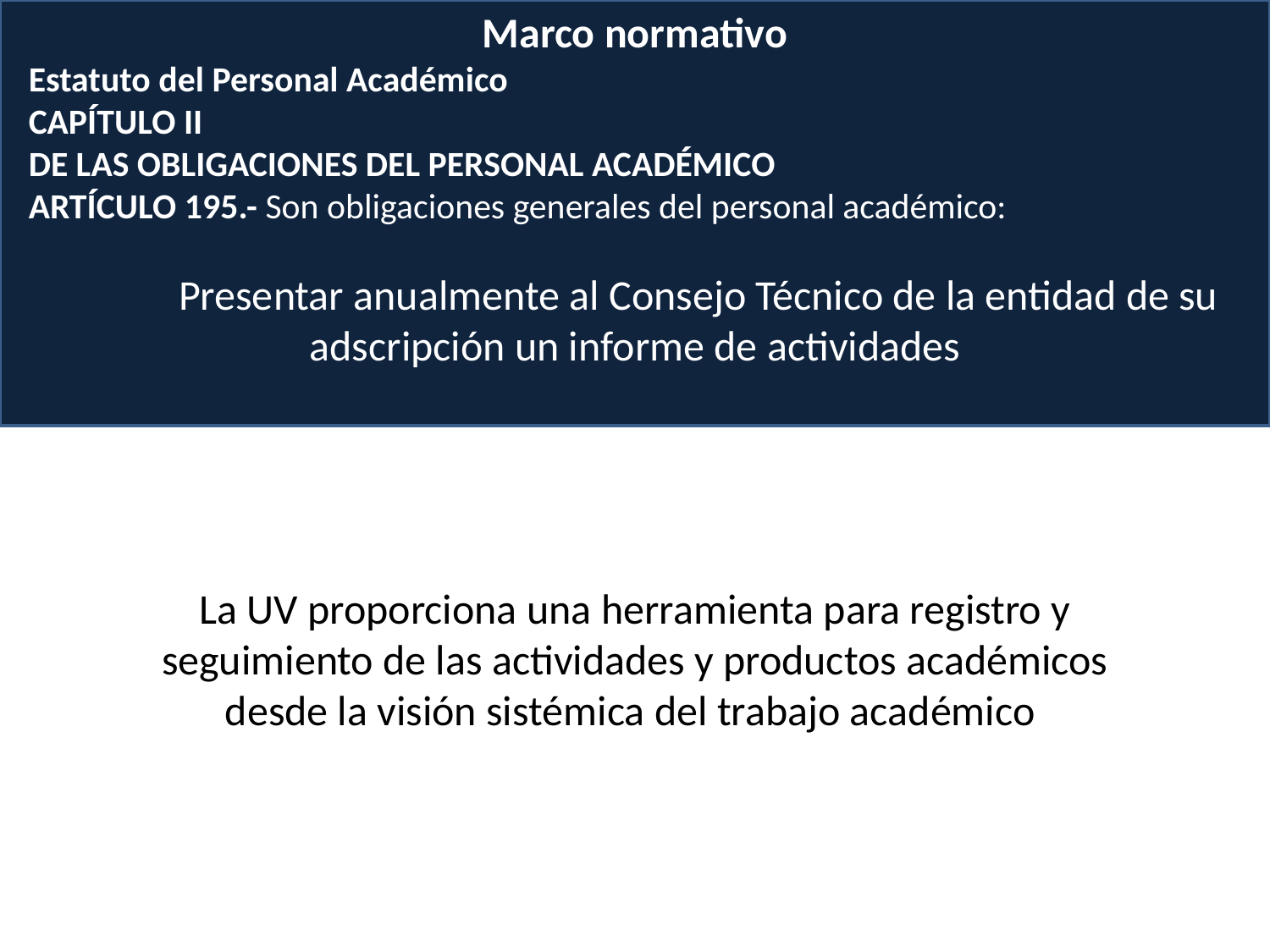

Marco normativo
  Estatuto del Personal Académico
  CAPÍTULO II
  DE LAS OBLIGACIONES DEL PERSONAL ACADÉMICO
  ARTÍCULO 195.- Son obligaciones generales del personal académico:

	Presentar anualmente al Consejo Técnico de la entidad de su adscripción un informe de actividades

La UV proporciona una herramienta para registro y seguimiento de las actividades y productos académicos desde la visión sistémica del trabajo académico